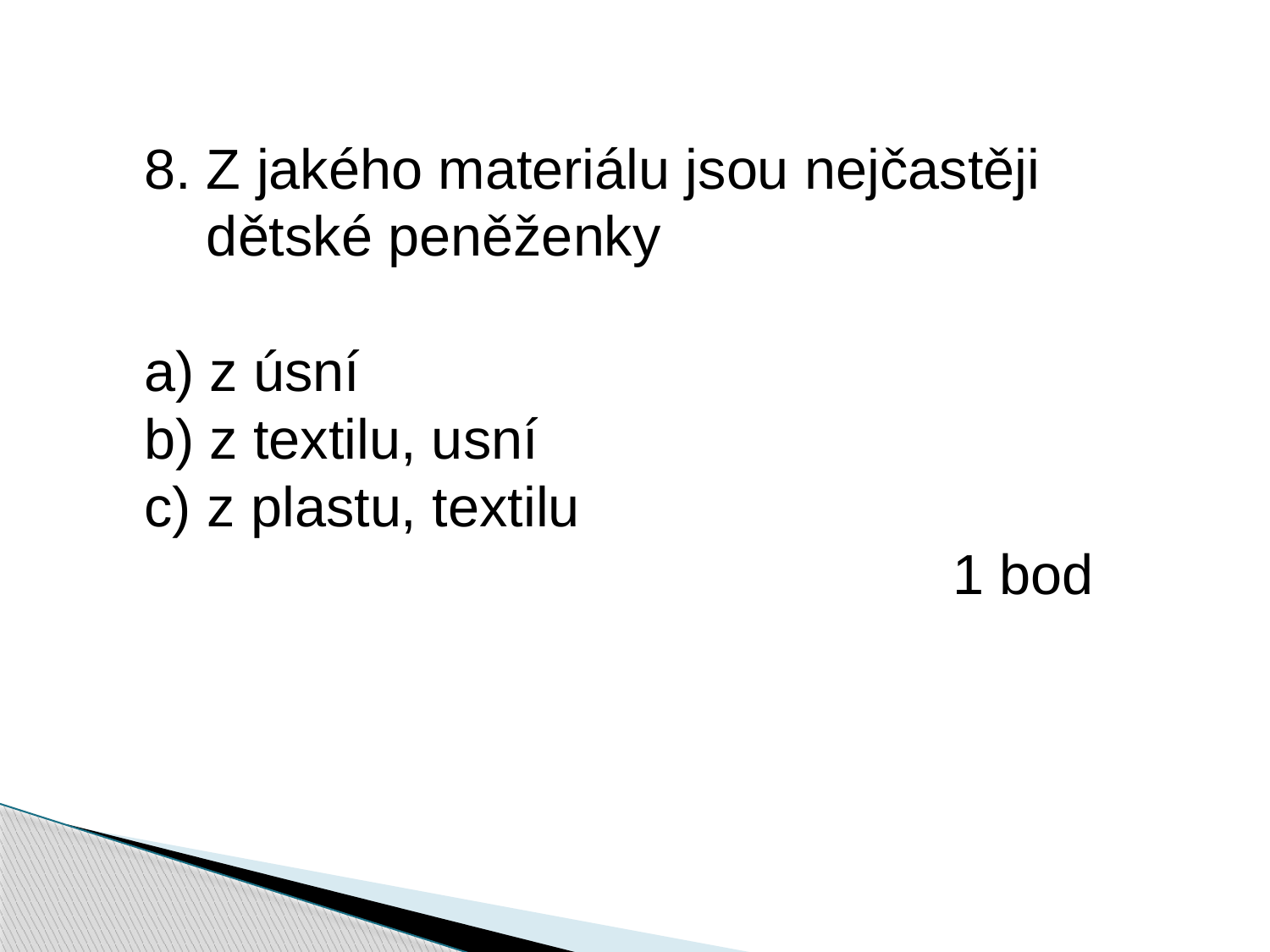

8. Z jakého materiálu jsou nejčastěji
    dětské peněženky

 z úsní
 z textilu, usní
 z plastu, textilu
						   1 bod